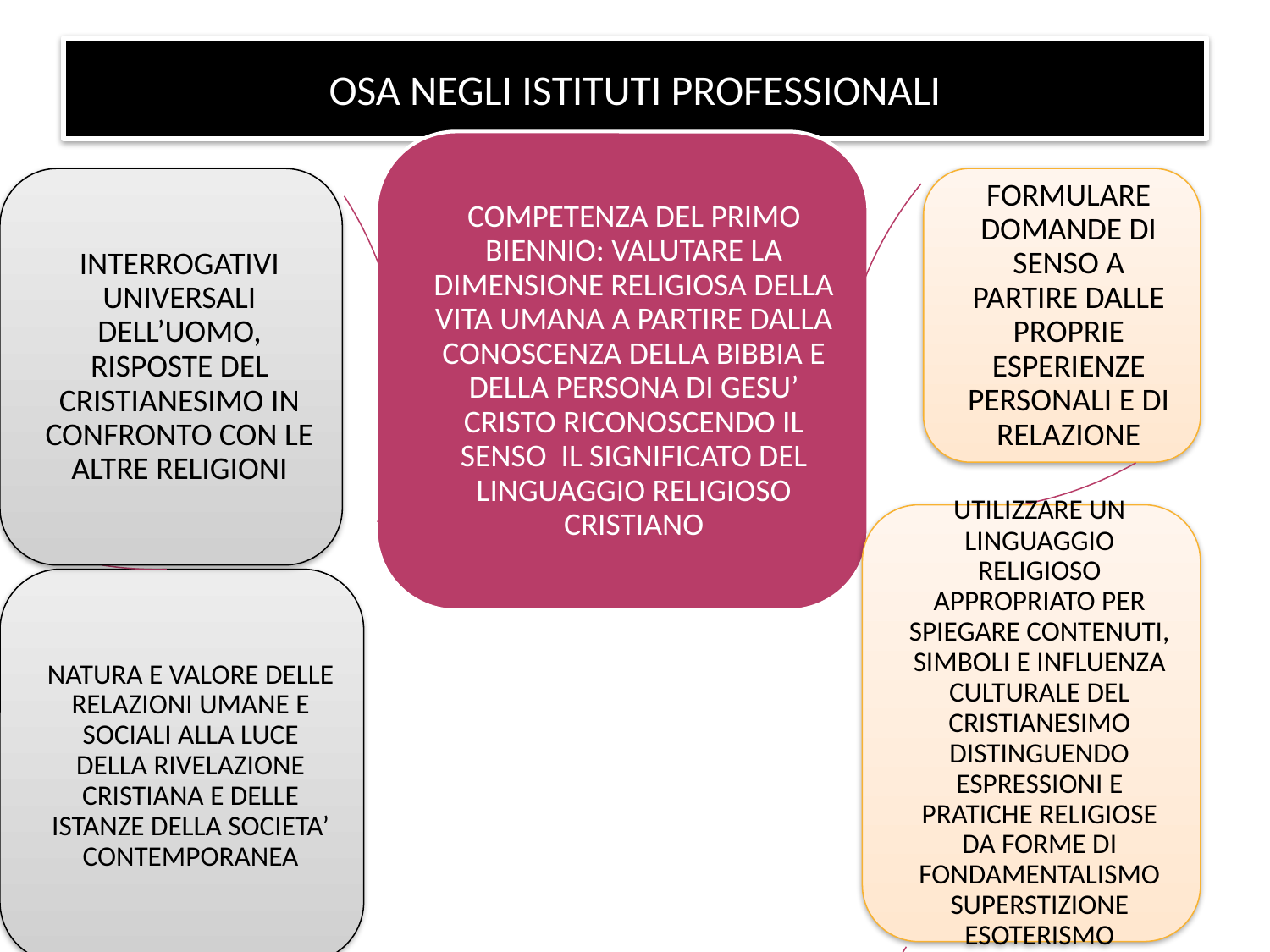

# OSA NEGLI ISTITUTI PROFESSIONALI
COMPETENZA DEL PRIMO BIENNIO: VALUTARE LA DIMENSIONE RELIGIOSA DELLA VITA UMANA A PARTIRE DALLA CONOSCENZA DELLA BIBBIA E DELLA PERSONA DI GESU’ CRISTO RICONOSCENDO IL SENSO  IL SIGNIFICATO DEL LINGUAGGIO RELIGIOSO CRISTIANO
FORMULARE DOMANDE DI SENSO A PARTIRE DALLE PROPRIE ESPERIENZE PERSONALI E DI RELAZIONE
UTILIZZARE UN LINGUAGGIO RELIGIOSO APPROPRIATO PER SPIEGARE CONTENUTI, SIMBOLI E INFLUENZA CULTURALE DEL CRISTIANESIMO DISTINGUENDO ESPRESSIONI E PRATICHE RELIGIOSE DA FORME DI FONDAMENTALISMO SUPERSTIZIONE ESOTERISMO
NATURA E VALORE DELLE RELAZIONI UMANE E SOCIALI ALLA LUCE DELLA RIVELAZIONE CRISTIANA E DELLE ISTANZE DELLA SOCIETA’ CONTEMPORANEA
INTERROGATIVI UNIVERSALI DELL’UOMO, RISPOSTE DEL CRISTIANESIMO IN CONFRONTO CON LE ALTRE RELIGIONI
34